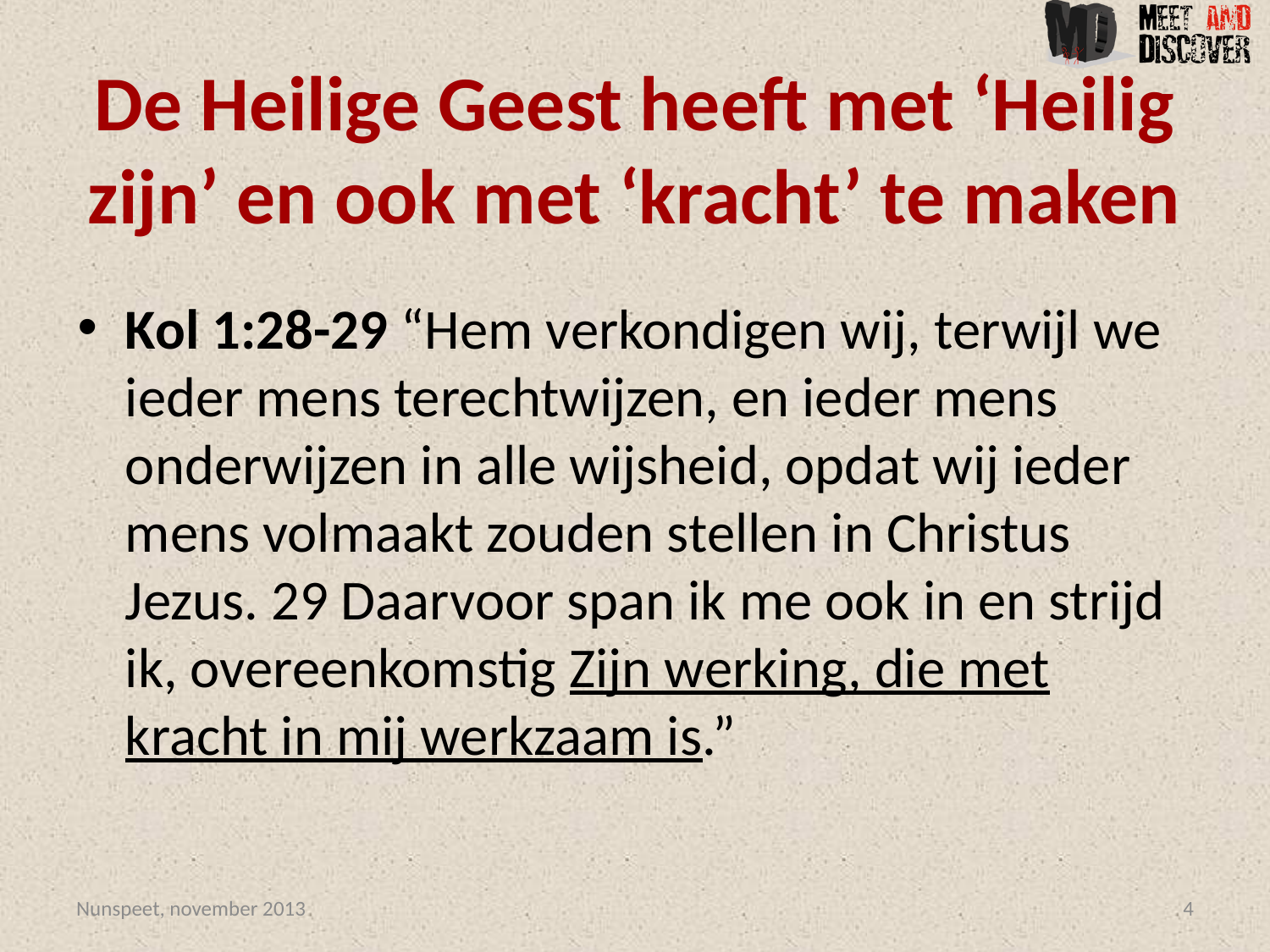

# De Heilige Geest heeft met ‘Heilig zijn’ en ook met ‘kracht’ te maken
Kol 1:28-29 “Hem verkondigen wij, terwijl we ieder mens terechtwijzen, en ieder mens onderwijzen in alle wijsheid, opdat wij ieder mens volmaakt zouden stellen in Christus Jezus. 29 Daarvoor span ik me ook in en strijd ik, overeenkomstig Zijn werking, die met kracht in mij werkzaam is.”
Nunspeet, november 2013
4